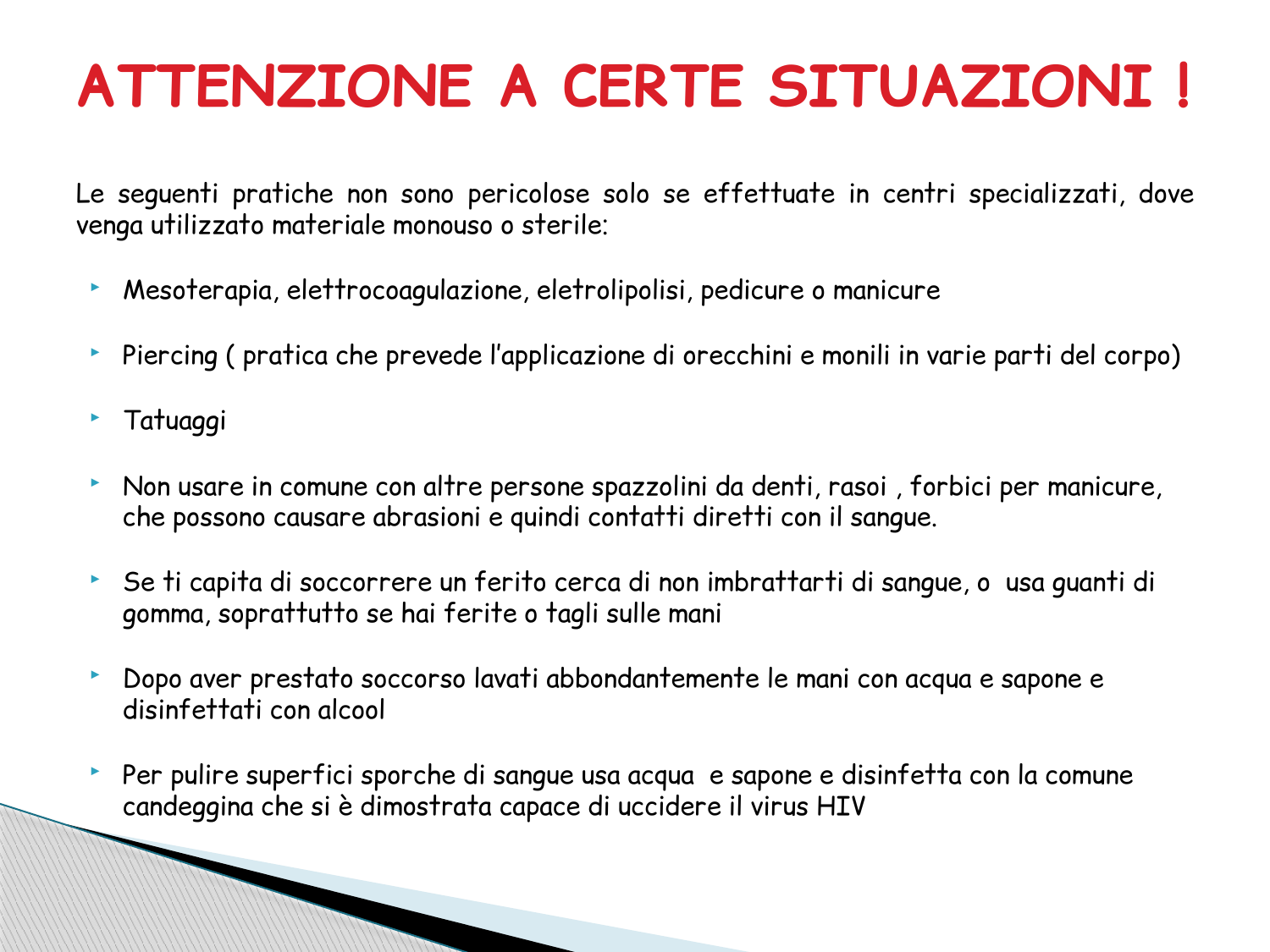

# ATTENZIONE A CERTE SITUAZIONI !

Le seguenti pratiche non sono pericolose solo se effettuate in centri specializzati, dove venga utilizzato materiale monouso o sterile:

Mesoterapia, elettrocoagulazione, eletrolipolisi, pedicure o manicure

Piercing ( pratica che prevede l’applicazione di orecchini e monili in varie parti del corpo)

Tatuaggi

Non usare in comune con altre persone spazzolini da denti, rasoi , forbici per manicure, che possono causare abrasioni e quindi contatti diretti con il sangue.

Se ti capita di soccorrere un ferito cerca di non imbrattarti di sangue, o  usa guanti di gomma, soprattutto se hai ferite o tagli sulle mani

Dopo aver prestato soccorso lavati abbondantemente le mani con acqua e sapone e disinfettati con alcool

Per pulire superfici sporche di sangue usa acqua  e sapone e disinfetta con la comune candeggina che si è dimostrata capace di uccidere il virus HIV